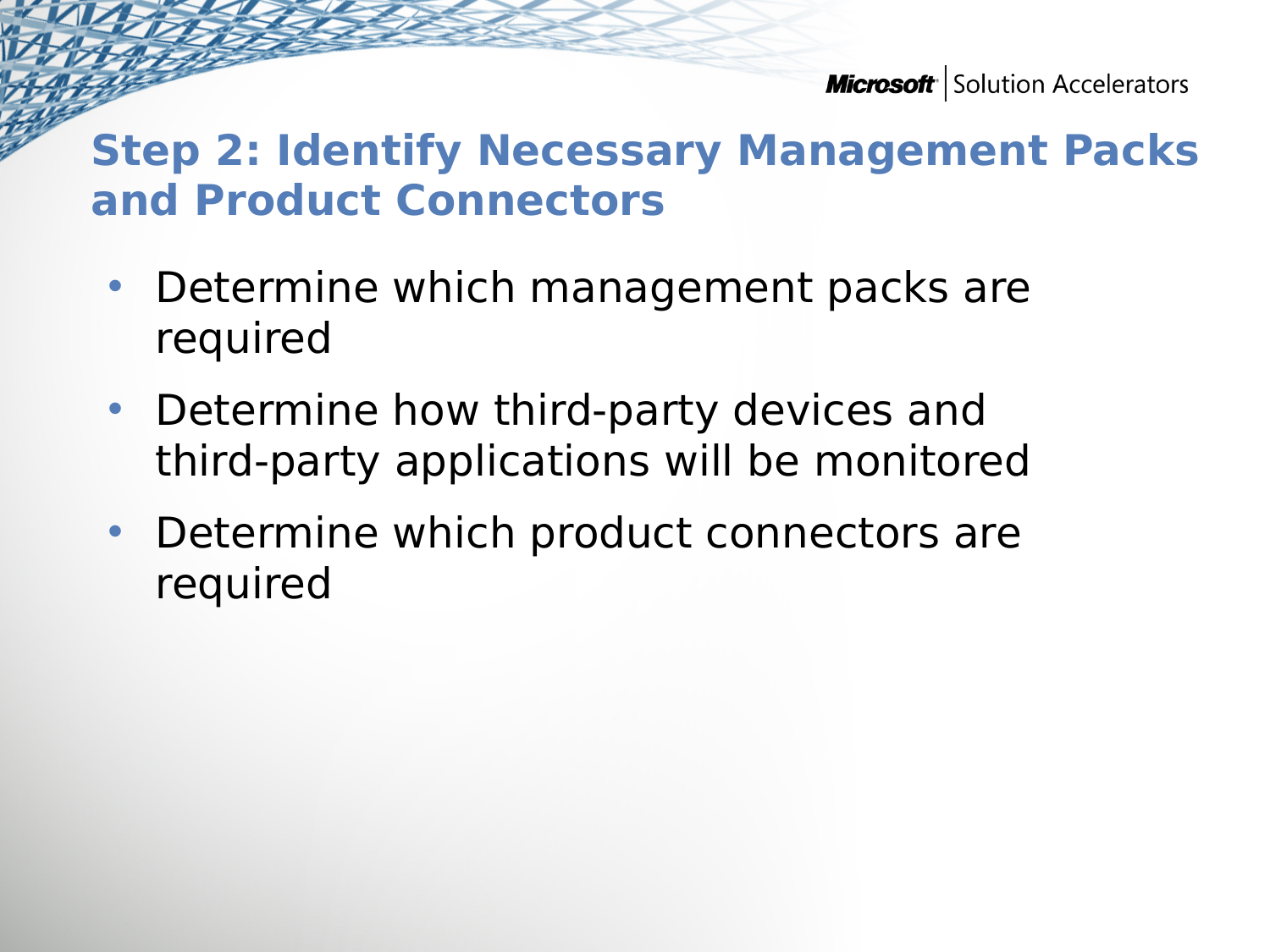

# Step 2: Identify Necessary Management Packs and Product Connectors

Determine which management packs are required
Determine how third-party devices and
third-party applications will be monitored
Determine which product connectors are required